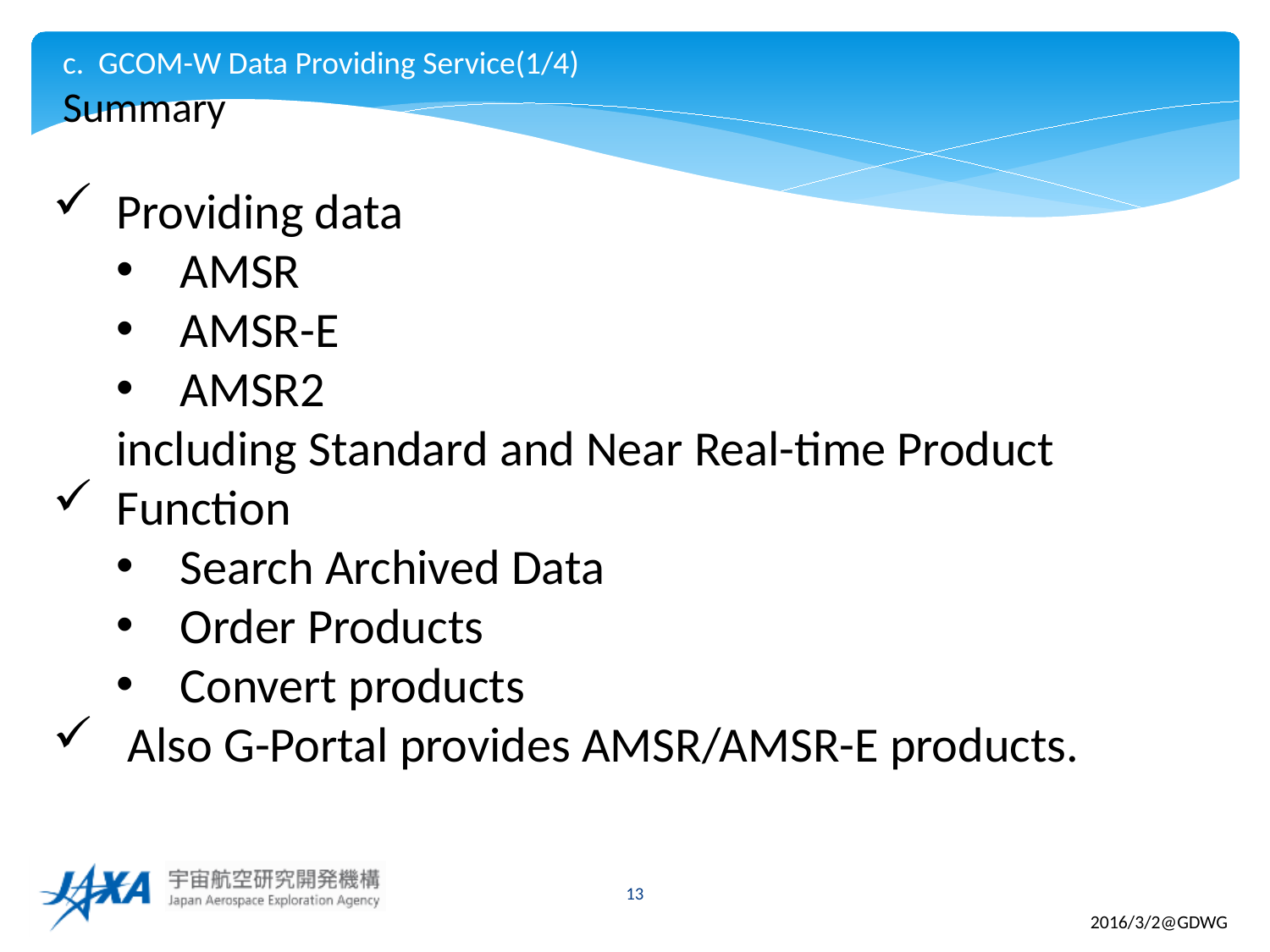

c.  GCOM-W Data Providing Service(1/4)
Summary
Providing data
AMSR
AMSR-E
AMSR2
including Standard and Near Real-time Product
Function
Search Archived Data
Order Products
Convert products
 Also G-Portal provides AMSR/AMSR-E products.
13